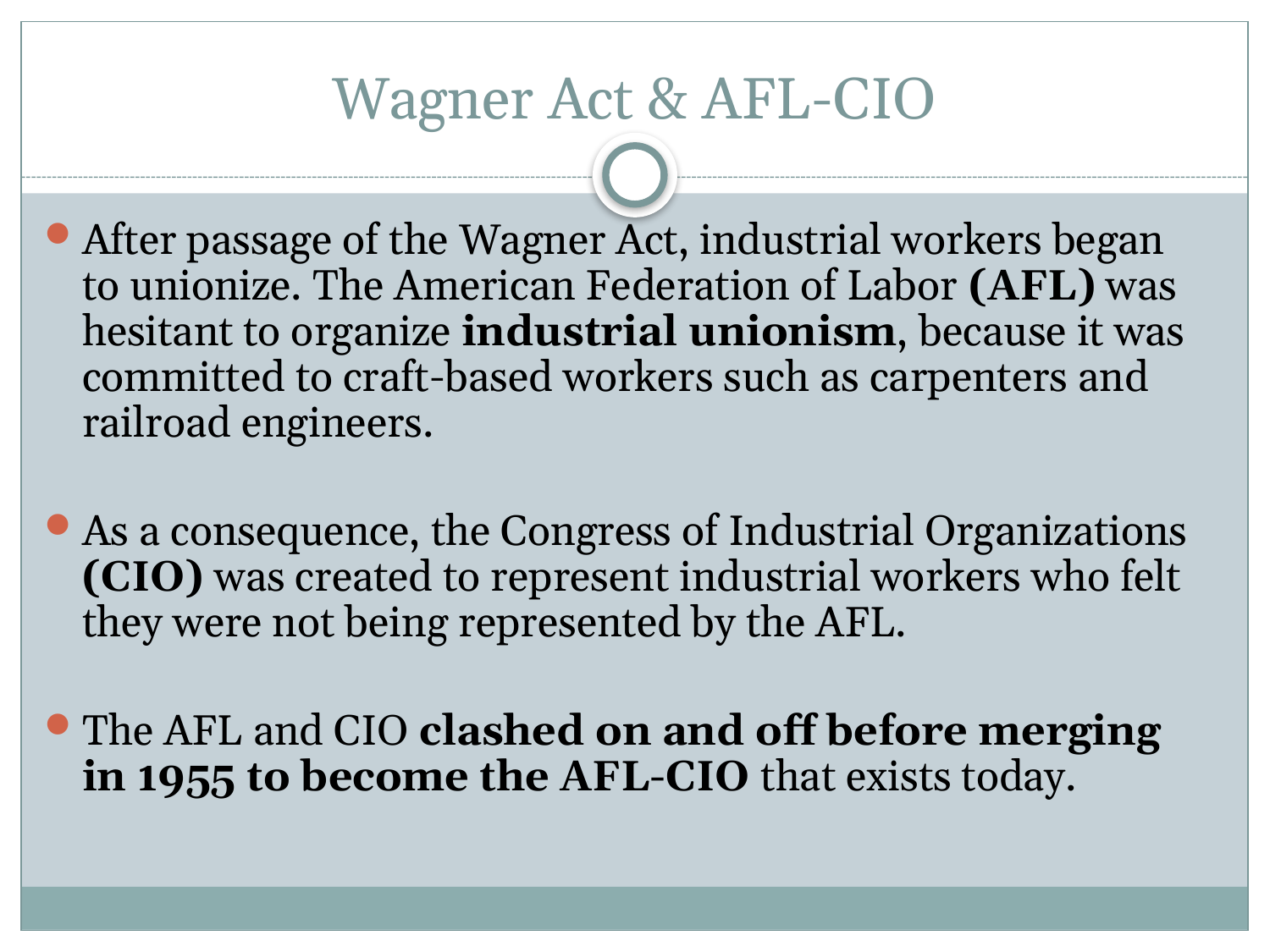

# Wagner Act & AFL-CIO
After passage of the Wagner Act, industrial workers began to unionize. The American Federation of Labor (AFL) was hesitant to organize industrial unionism, because it was committed to craft-based workers such as carpenters and railroad engineers.

As a consequence, the Congress of Industrial Organizations (CIO) was created to represent industrial workers who felt they were not being represented by the AFL.

The AFL and CIO clashed on and off before merging in 1955 to become the AFL-CIO that exists today.